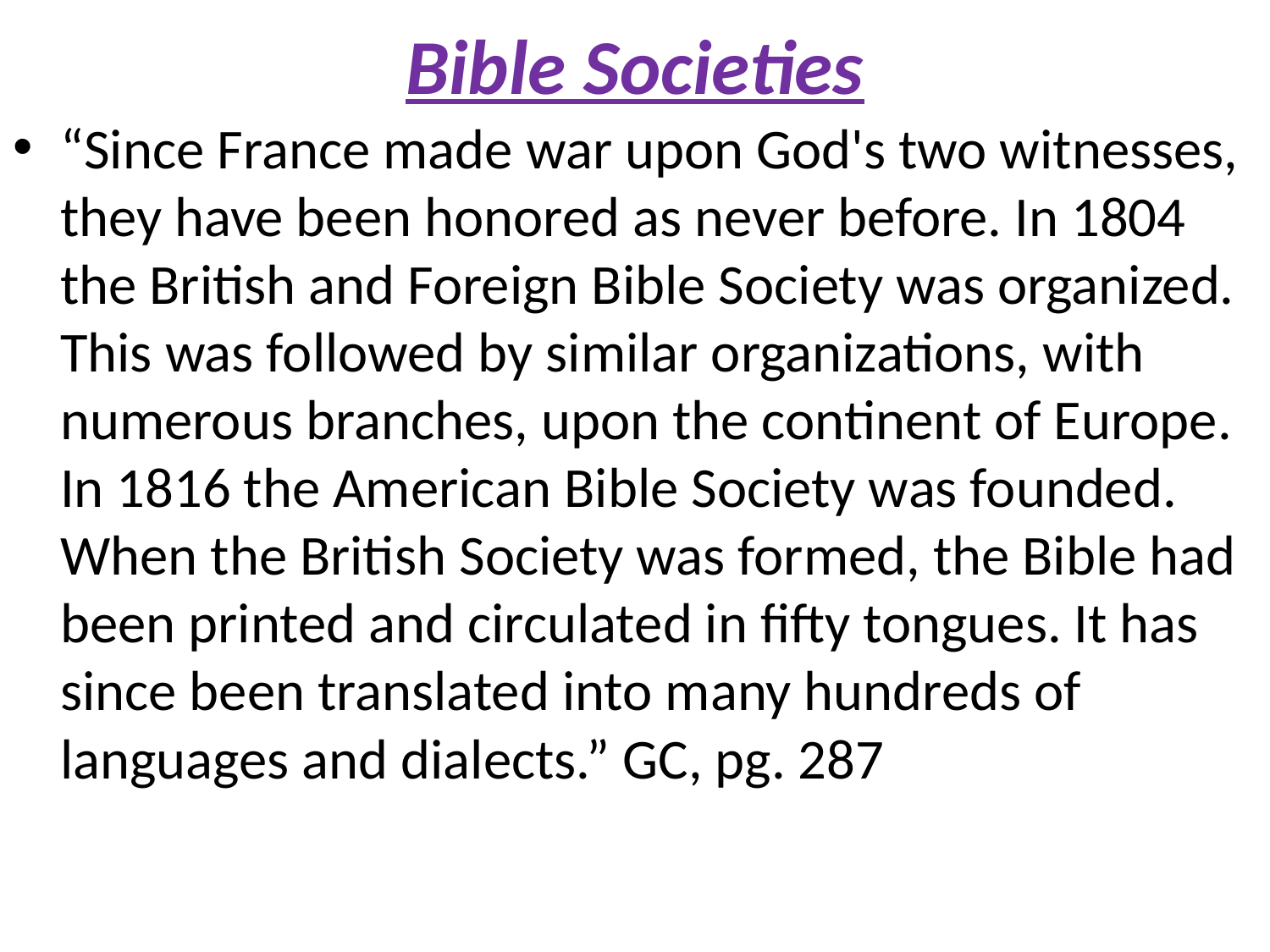

# Bible Societies
“Since France made war upon God's two witnesses, they have been honored as never before. In 1804 the British and Foreign Bible Society was organized. This was followed by similar organizations, with numerous branches, upon the continent of Europe. In 1816 the American Bible Society was founded. When the British Society was formed, the Bible had been printed and circulated in fifty tongues. It has since been translated into many hundreds of languages and dialects.” GC, pg. 287